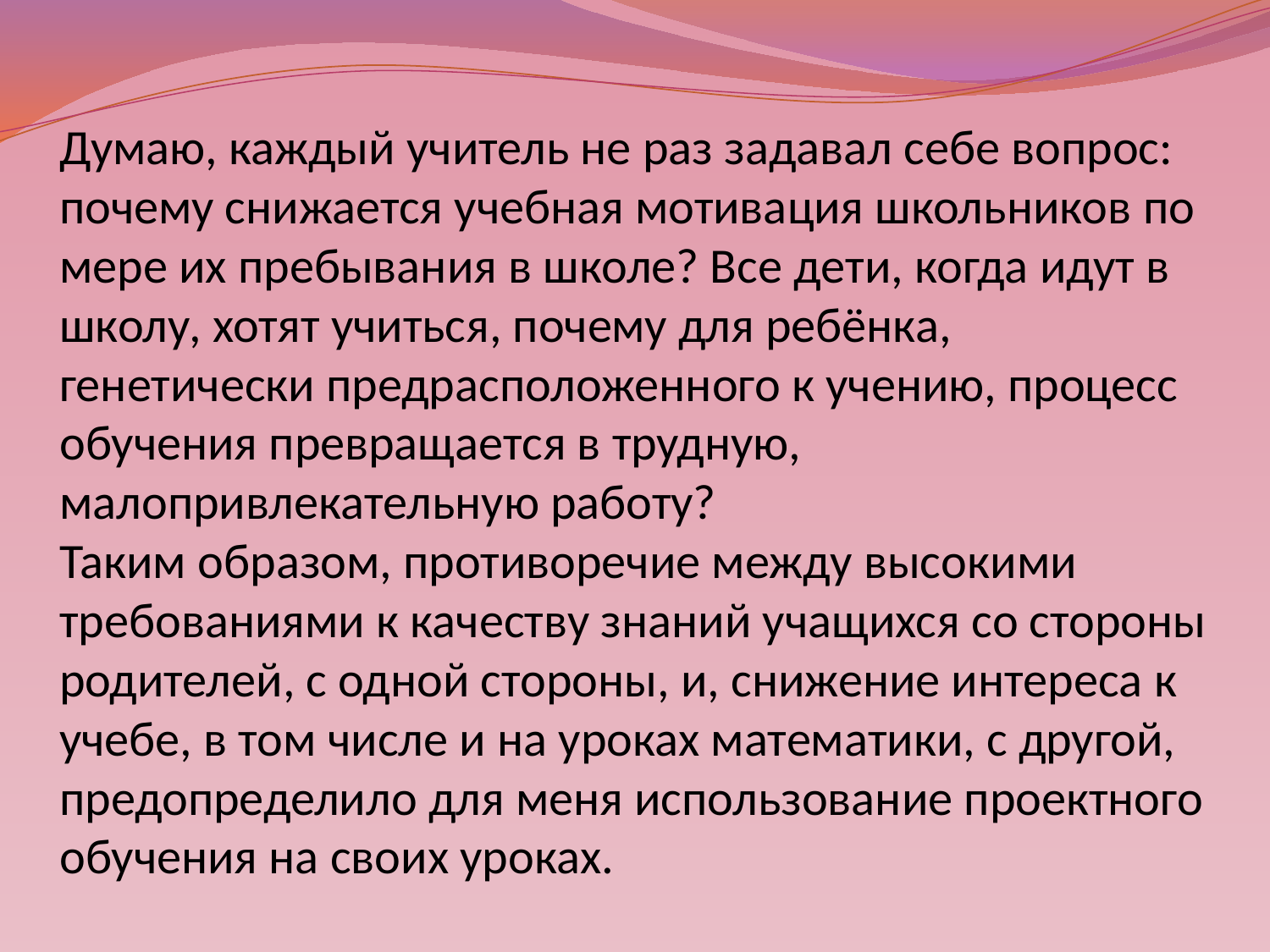

# Думаю, каждый учитель не раз задавал себе вопрос: почему снижается учебная мотивация школьников по мере их пребывания в школе? Все дети, когда идут в школу, хотят учиться, почему для ребёнка, генетически предрасположенного к учению, процесс обучения превращается в трудную, малопривлекательную работу?  Таким образом, противоречие между высокими требованиями к качеству знаний учащихся со стороны родителей, с одной стороны, и, снижение интереса к учебе, в том числе и на уроках математики, с другой, предопределило для меня использование проектного обучения на своих уроках.